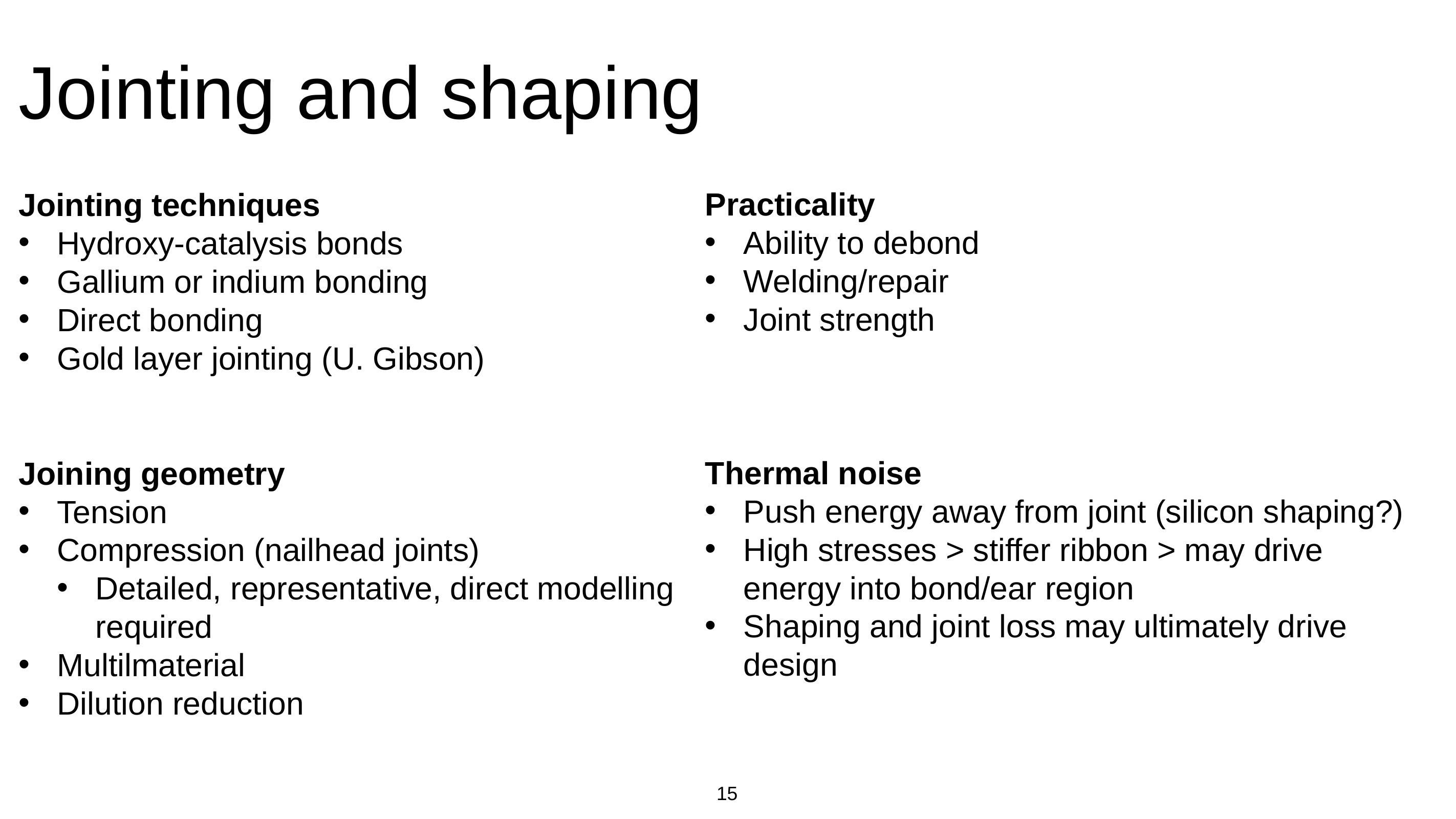

# Jointing and shaping
Jointing techniques
Hydroxy-catalysis bonds
Gallium or indium bonding
Direct bonding
Gold layer jointing (U. Gibson)

Joining geometry
Tension
Compression (nailhead joints)
Detailed, representative, direct modelling
required
Multilmaterial
Dilution reduction

Practicality
Ability to debond
Welding/repair
Joint strength

Thermal noise
Push energy away from joint (silicon shaping?)
High stresses > stiffer ribbon > may drive energy into bond/ear region
Shaping and joint loss may ultimately drive design
15